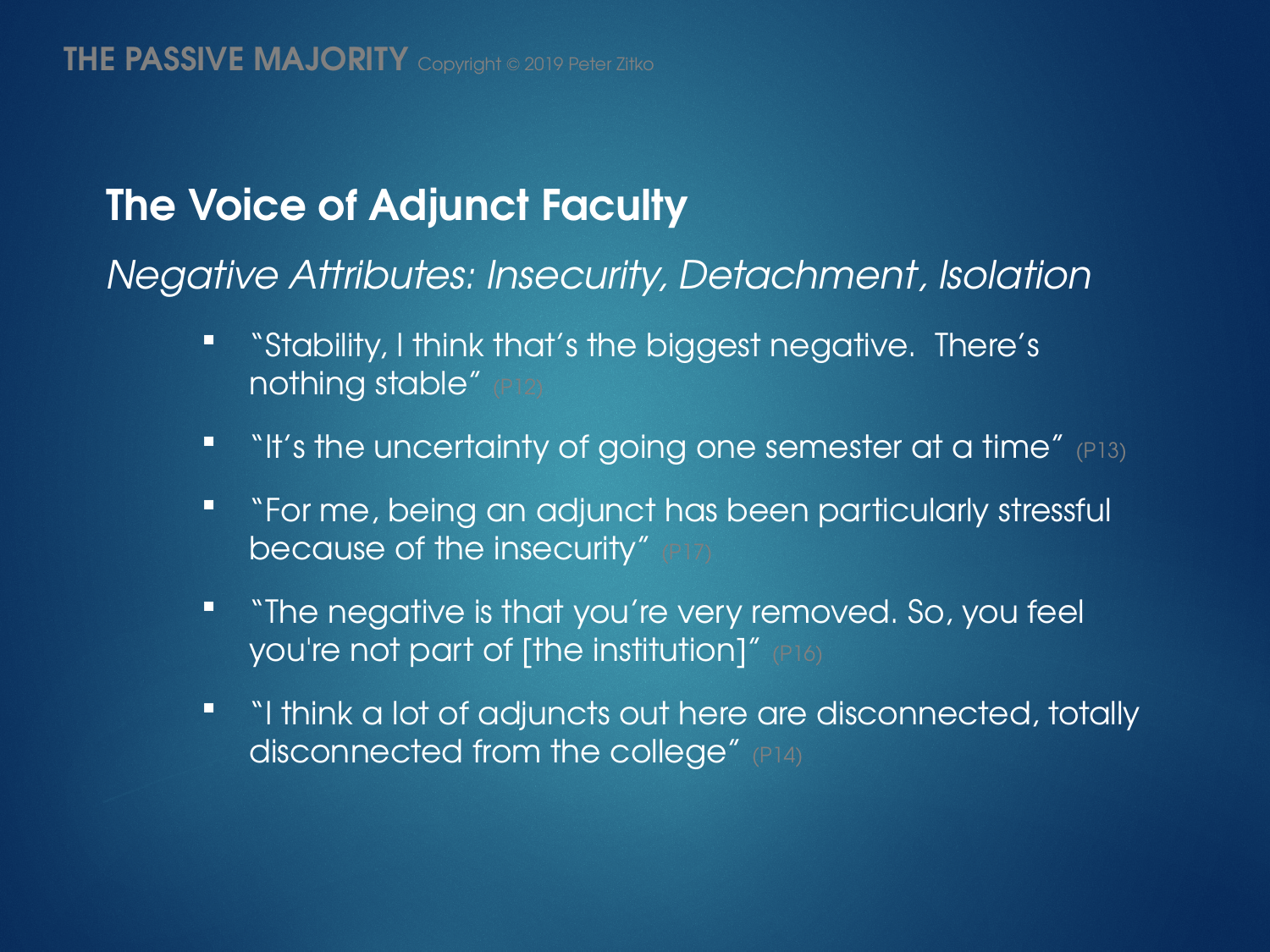

THE PASSIVE MAJORITY Copyright © 2019 Peter Zitko
The Voice of Adjunct Faculty

Negative Attributes: Insecurity, Detachment, Isolation

“Stability, I think that’s the biggest negative.  There’s nothing stable” (P12)

“It’s the uncertainty of going one semester at a time” (P13)

“For me, being an adjunct has been particularly stressful because of the insecurity” (P17)

“The negative is that you’re very removed. So, you feel you're not part of [the institution]” (P16)

“I think a lot of adjuncts out here are disconnected, totally disconnected from the college” (P14)